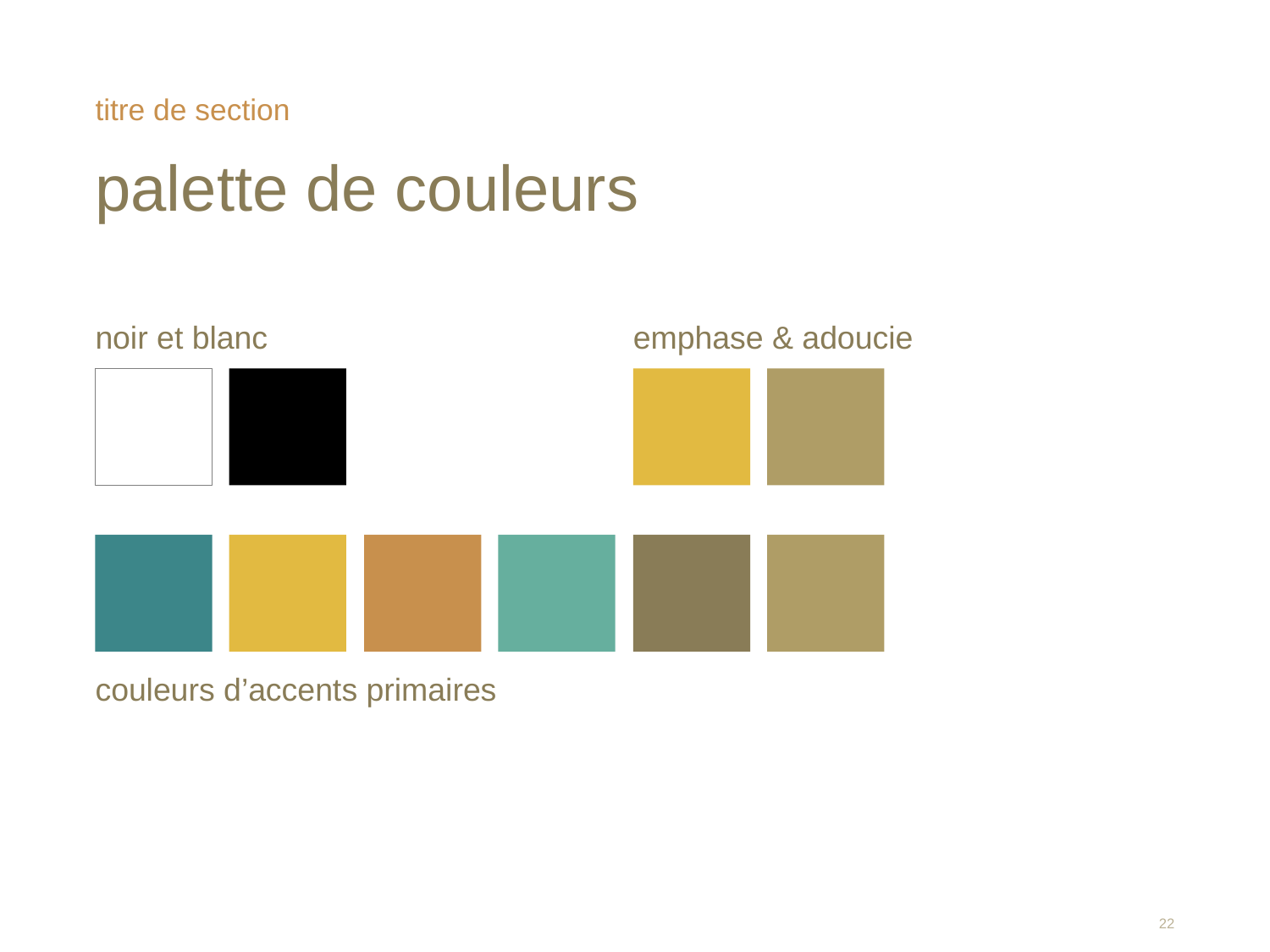

titre de section

# palette de couleurs
noir et blanc
emphase & adoucie

couleurs d’accents primaires